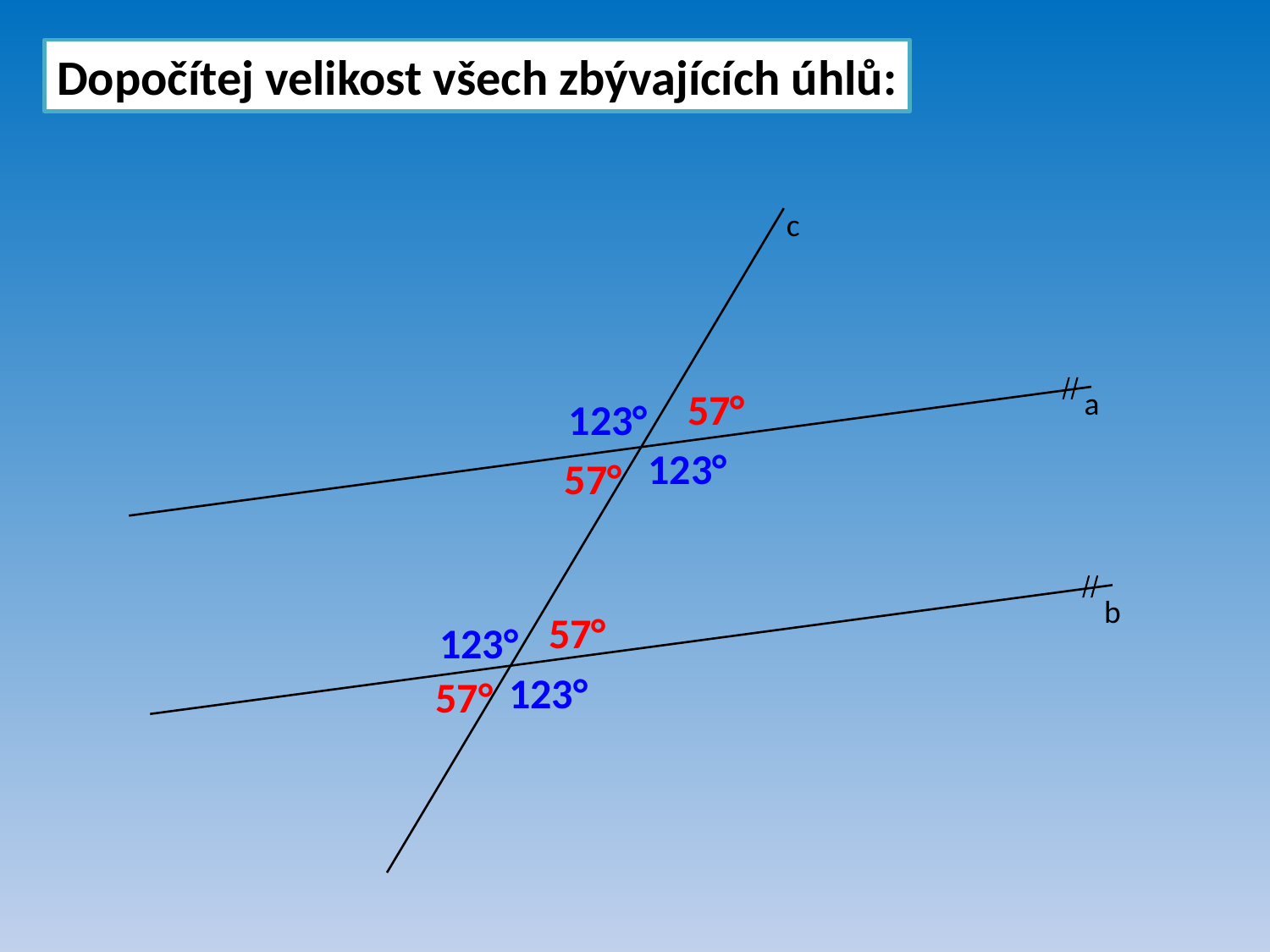

Dopočítej velikost všech zbývajících úhlů:
c
||
57°
a
123°
123°
57°
||
b
57°
123°
123°
57°